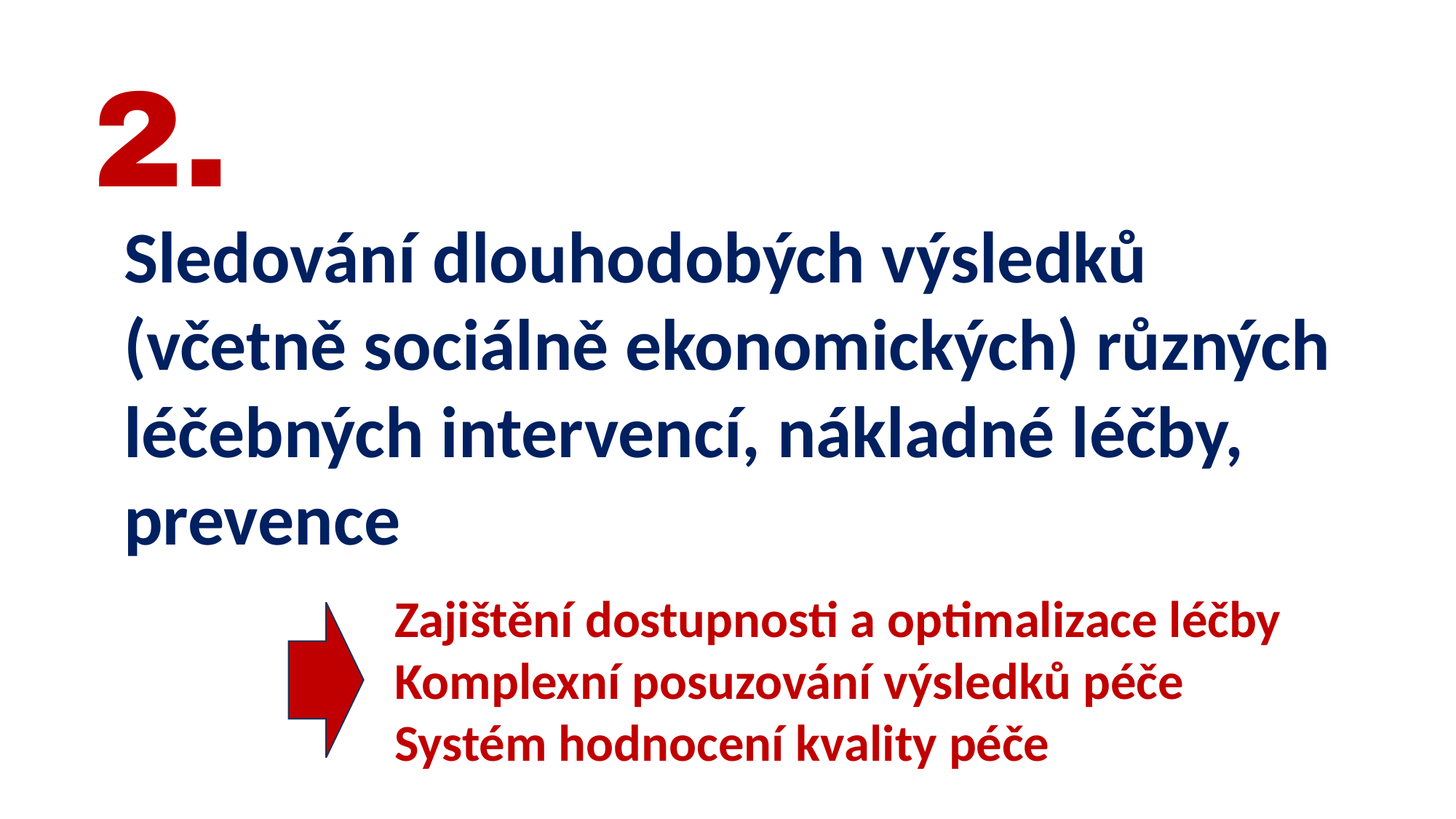

2.
Sledování dlouhodobých výsledků
(včetně sociálně ekonomických) různých léčebných intervencí, nákladné léčby, prevence
Zajištění dostupnosti a optimalizace léčby
Komplexní posuzování výsledků péče
Systém hodnocení kvality péče